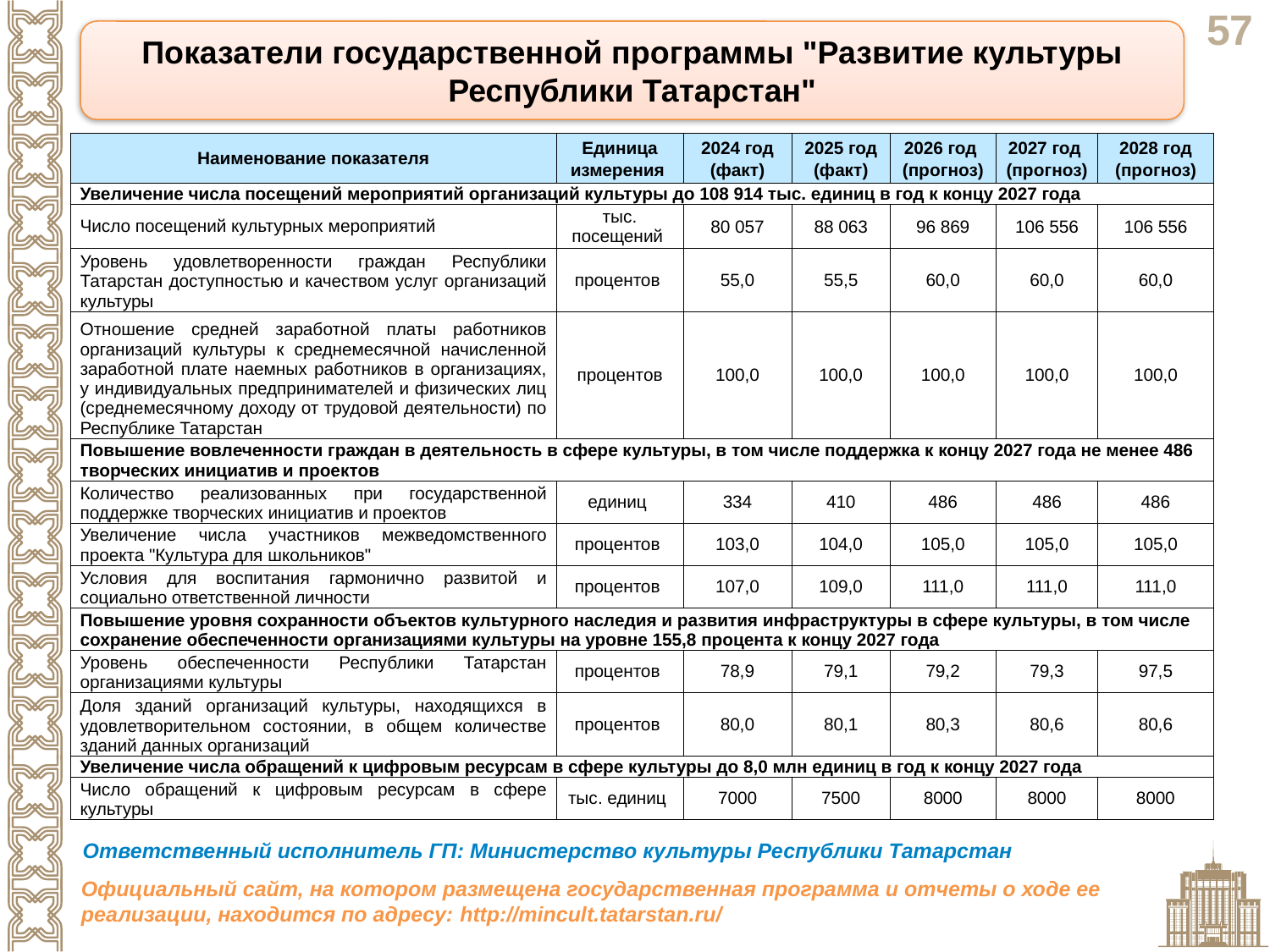

Показатели государственной программы "Развитие культуры Республики Татарстан"
| Наименование показателя | Единица измерения | 2024 год (факт) | 2025 год (факт) | 2026 год (прогноз) | 2027 год (прогноз) | 2028 год (прогноз) |
| --- | --- | --- | --- | --- | --- | --- |
| Увеличение числа посещений мероприятий организаций культуры до 108 914 тыс. единиц в год к концу 2027 года |  |  |  |  |  |  |
| Число посещений культурных мероприятий | тыс. посещений | 80 057 | 88 063 | 96 869 | 106 556 | 106 556 |
| Уровень удовлетворенности граждан Республики Татарстан доступностью и качеством услуг организаций культуры | процентов | 55,0 | 55,5 | 60,0 | 60,0 | 60,0 |
| Отношение средней заработной платы работников организаций культуры к среднемесячной начисленной заработной плате наемных работников в организациях, у индивидуальных предпринимателей и физических лиц (среднемесячному доходу от трудовой деятельности) по Республике Татарстан | процентов | 100,0 | 100,0 | 100,0 | 100,0 | 100,0 |
| Повышение вовлеченности граждан в деятельность в сфере культуры, в том числе поддержка к концу 2027 года не менее 486 творческих инициатив и проектов |  |  |  |  |  |  |
| Количество реализованных при государственной поддержке творческих инициатив и проектов | единиц | 334 | 410 | 486 | 486 | 486 |
| Увеличение числа участников межведомственного проекта "Культура для школьников" | процентов | 103,0 | 104,0 | 105,0 | 105,0 | 105,0 |
| Условия для воспитания гармонично развитой и социально ответственной личности | процентов | 107,0 | 109,0 | 111,0 | 111,0 | 111,0 |
| Повышение уровня сохранности объектов культурного наследия и развития инфраструктуры в сфере культуры, в том числе сохранение обеспеченности организациями культуры на уровне 155,8 процента к концу 2027 года |  |  |  |  |  |  |
| Уровень обеспеченности Республики Татарстан организациями культуры | процентов | 78,9 | 79,1 | 79,2 | 79,3 | 97,5 |
| Доля зданий организаций культуры, находящихся в удовлетворительном состоянии, в общем количестве зданий данных организаций | процентов | 80,0 | 80,1 | 80,3 | 80,6 | 80,6 |
| Увеличение числа обращений к цифровым ресурсам в сфере культуры до 8,0 млн единиц в год к концу 2027 года |  |  |  |  |  |  |
| Число обращений к цифровым ресурсам в сфере культуры | тыс. единиц | 7000 | 7500 | 8000 | 8000 | 8000 |
Ответственный исполнитель ГП: Министерство культуры Республики Татарстан
Официальный сайт, на котором размещена государственная программа и отчеты о ходе ее реализации, находится по адресу: http://mincult.tatarstan.ru/